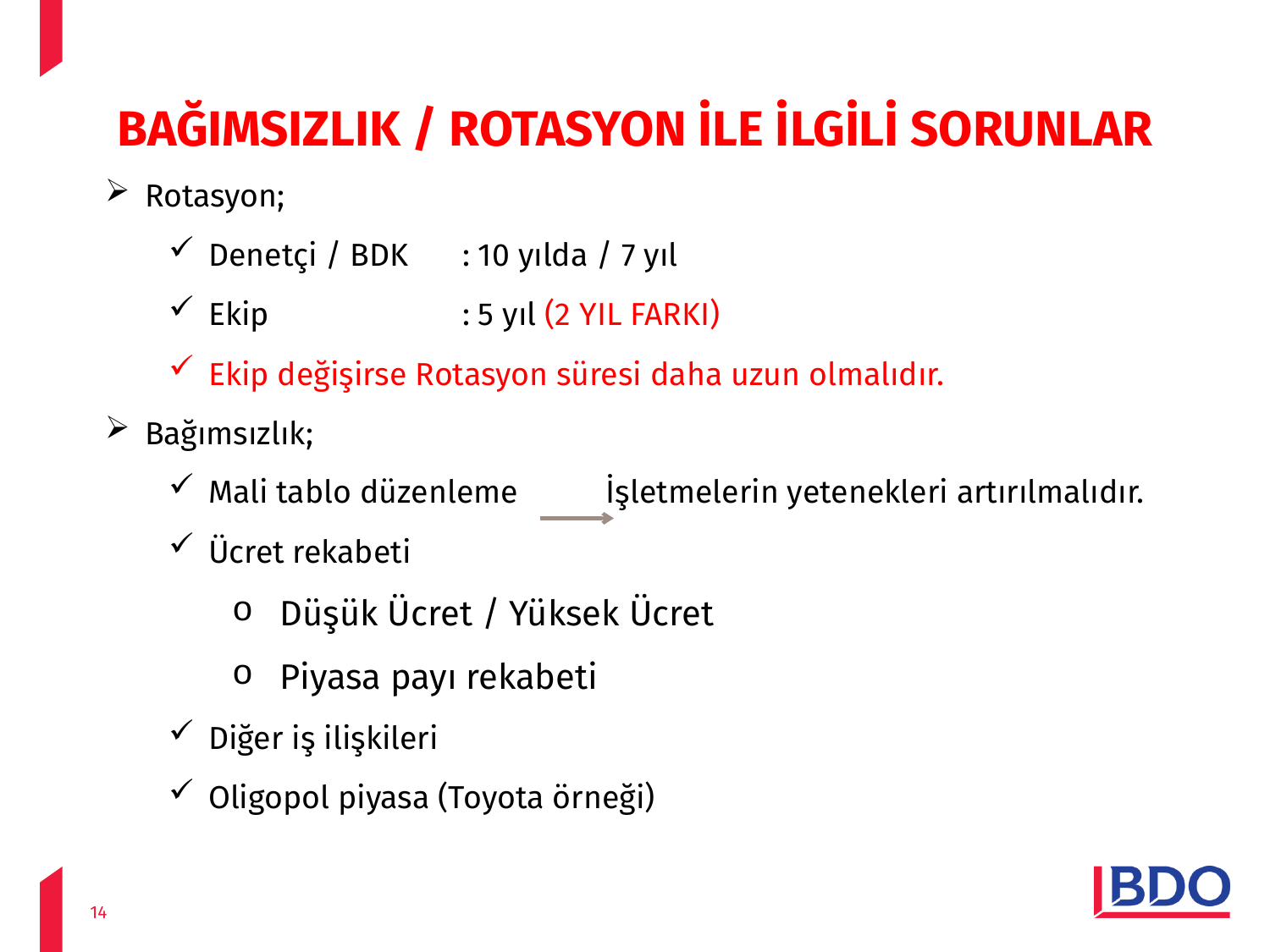

# BAĞIMSIZLIK / ROTASYON İLE İLGİLİ SORUNLAR
Rotasyon;
Denetçi / BDK	: 10 yılda / 7 yıl
Ekip		: 5 yıl (2 YIL FARKI)
Ekip değişirse Rotasyon süresi daha uzun olmalıdır.
Bağımsızlık;
Mali tablo düzenleme 	  İşletmelerin yetenekleri artırılmalıdır.
Ücret rekabeti
Düşük Ücret / Yüksek Ücret
Piyasa payı rekabeti
Diğer iş ilişkileri
Oligopol piyasa (Toyota örneği)
14